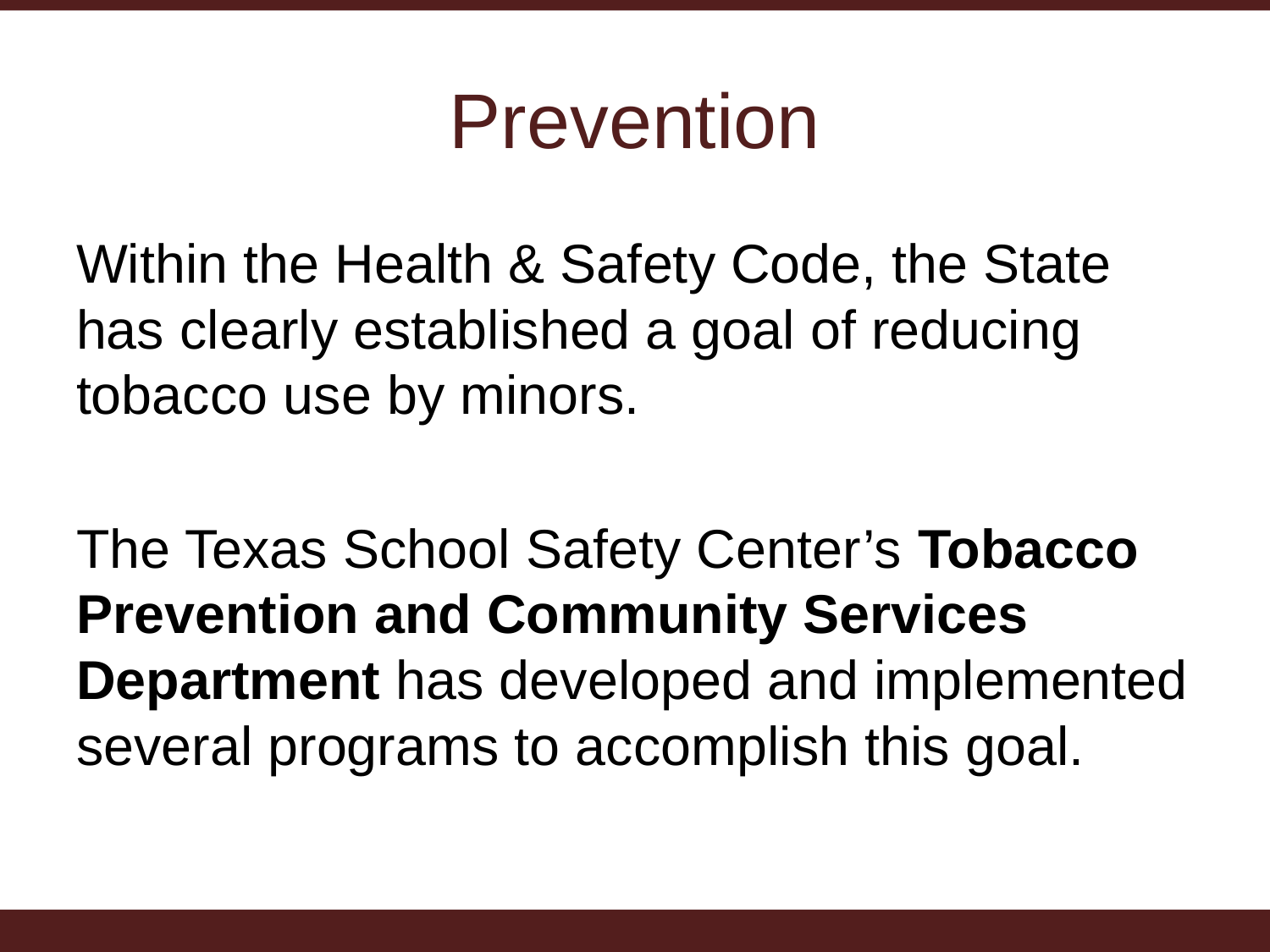

# Prevention
Within the Health & Safety Code, the State has clearly established a goal of reducing tobacco use by minors.

The Texas School Safety Center’s Tobacco Prevention and Community Services Department has developed and implemented several programs to accomplish this goal.